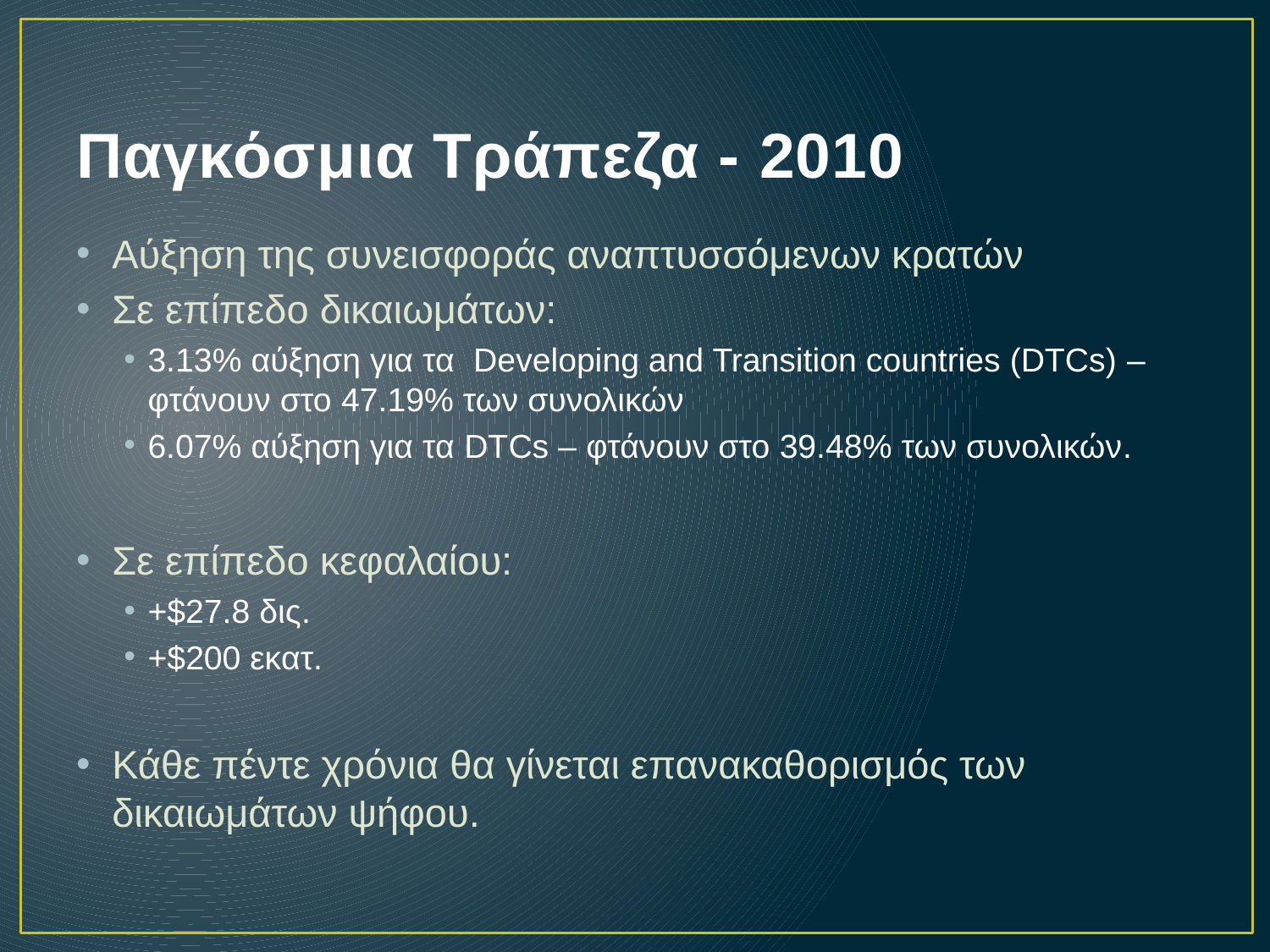

# Παγκόσμια Τράπεζα - 2010
Αύξηση της συνεισφοράς αναπτυσσόμενων κρατών
Σε επίπεδο δικαιωμάτων:
3.13% αύξηση για τα  Developing and Transition countries (DTCs) – φτάνουν στο 47.19% των συνολικών
6.07% αύξηση για τα DTCs – φτάνουν στο 39.48% των συνολικών.

Σε επίπεδο κεφαλαίου:
+$27.8 δις.
+$200 εκατ.

Κάθε πέντε χρόνια θα γίνεται επανακαθορισμός των δικαιωμάτων ψήφου.